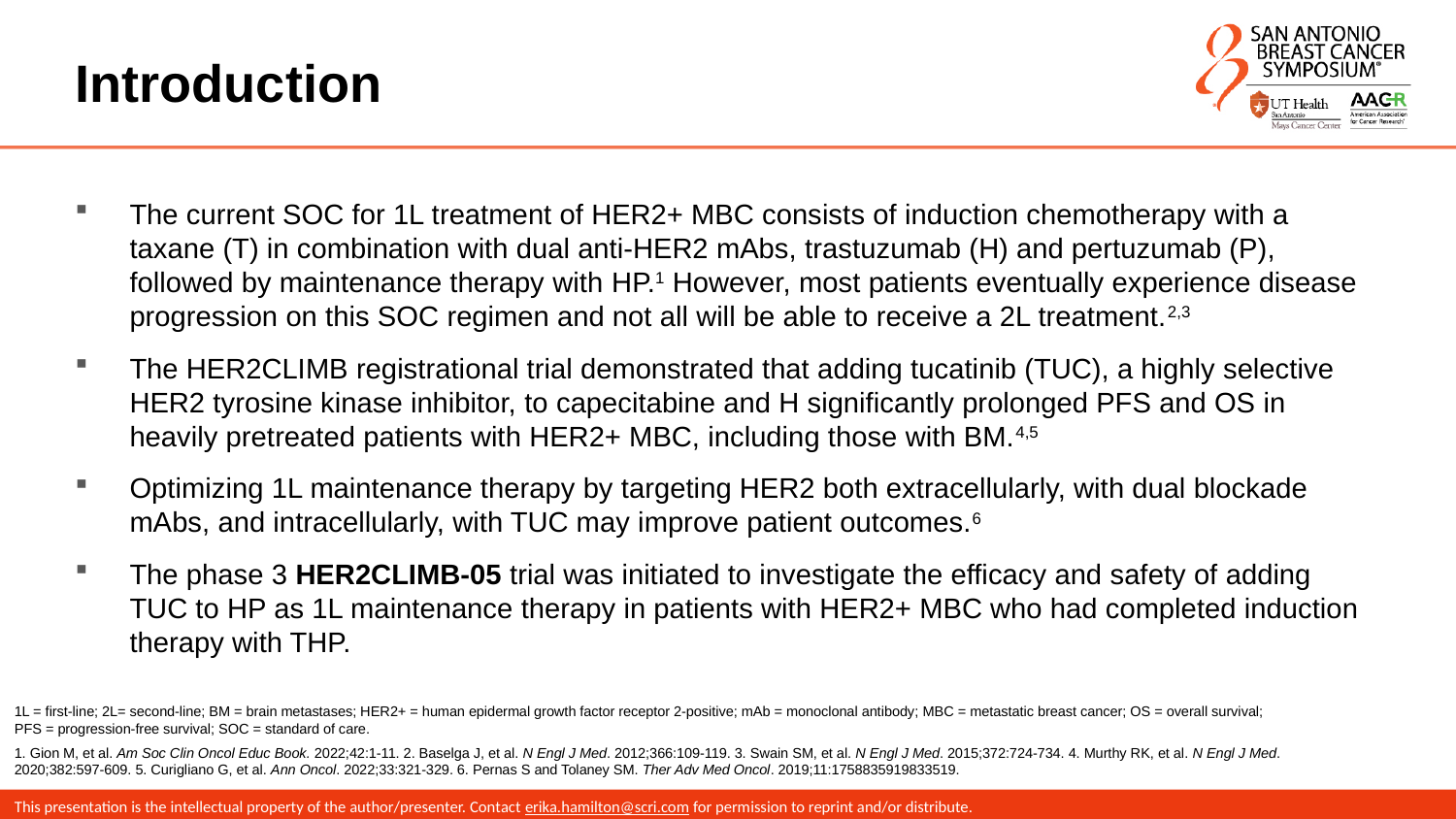

# Introduction
The current SOC for 1L treatment of HER2+ MBC consists of induction chemotherapy with a taxane (T) in combination with dual anti-HER2 mAbs, trastuzumab (H) and pertuzumab (P), followed by maintenance therapy with HP.1 However, most patients eventually experience disease progression on this SOC regimen and not all will be able to receive a 2L treatment.2,3
The HER2CLIMB registrational trial demonstrated that adding tucatinib (TUC), a highly selective HER2 tyrosine kinase inhibitor, to capecitabine and H significantly prolonged PFS and OS in heavily pretreated patients with HER2+ MBC, including those with BM.4,5
Optimizing 1L maintenance therapy by targeting HER2 both extracellularly, with dual blockade mAbs, and intracellularly, with TUC may improve patient outcomes.6
The phase 3 HER2CLIMB-05 trial was initiated to investigate the efficacy and safety of adding TUC to HP as 1L maintenance therapy in patients with HER2+ MBC who had completed induction therapy with THP.
1L = first-line; 2L= second-line; BM = brain metastases; HER2+ = human epidermal growth factor receptor 2-positive; mAb = monoclonal antibody; MBC = metastatic breast cancer; OS = overall survival;
PFS = progression-free survival; SOC = standard of care.
1. Gion M, et al. Am Soc Clin Oncol Educ Book. 2022;42:1-11. 2. Baselga J, et al. N Engl J Med. 2012;366:109-119. 3. Swain SM, et al. N Engl J Med. 2015;372:724-734. 4. Murthy RK, et al. N Engl J Med. 2020;382:597-609. 5. Curigliano G, et al. Ann Oncol. 2022;33:321-329. 6. Pernas S and Tolaney SM. Ther Adv Med Oncol. 2019;11:1758835919833519.
This presentation is the intellectual property of the author/presenter. Contact erika.hamilton@scri.com for permission to reprint and/or distribute.